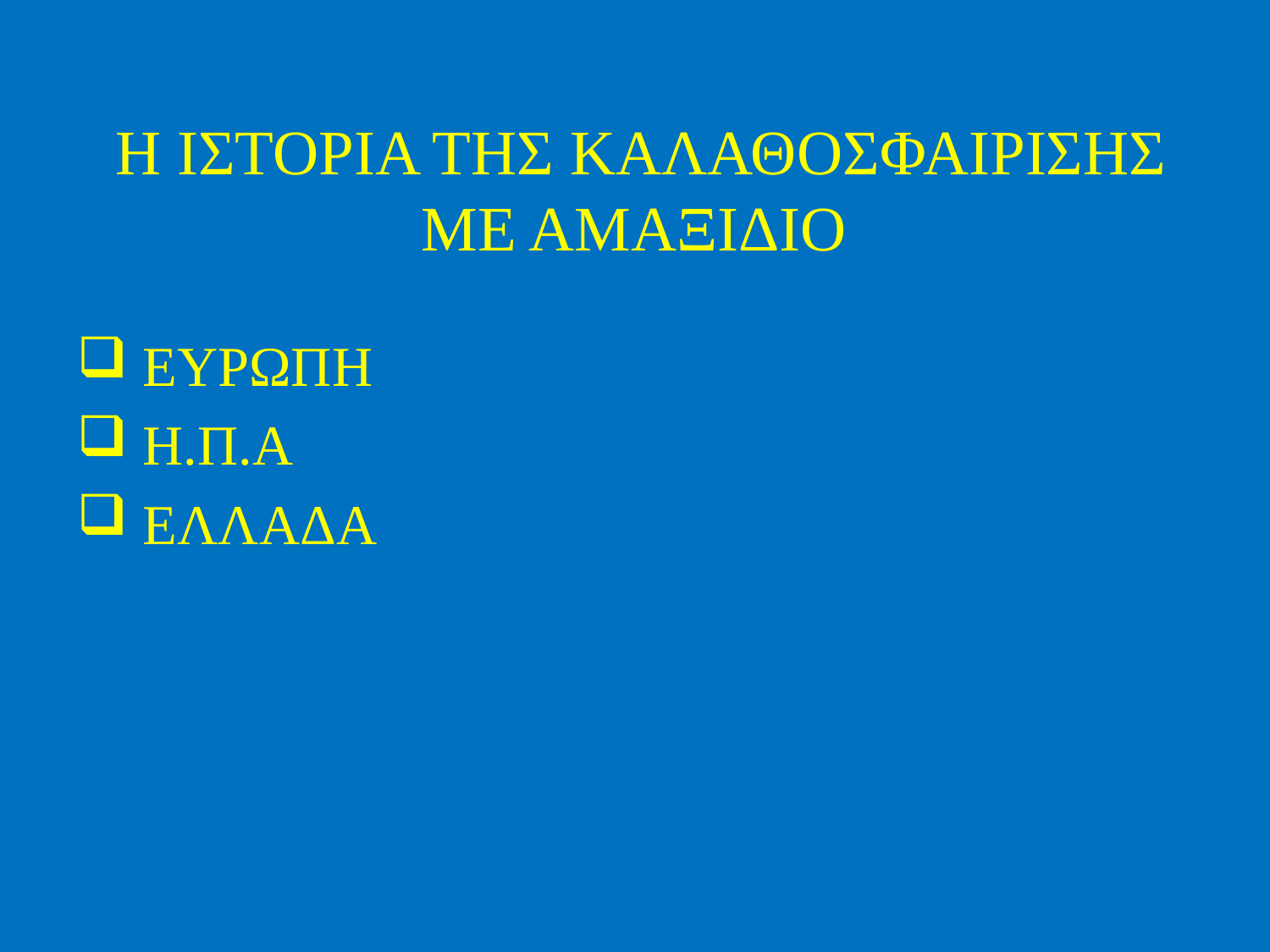

# Η ΙΣΤΟΡΙΑ ΤΗΣ ΚΑΛΑΘΟΣΦΑΙΡΙΣΗΣ ΜΕ ΑΜΑΞΙΔΙΟ
 ΕΥΡΩΠΗ
 Η.Π.Α
 ΕΛΛΑΔΑ